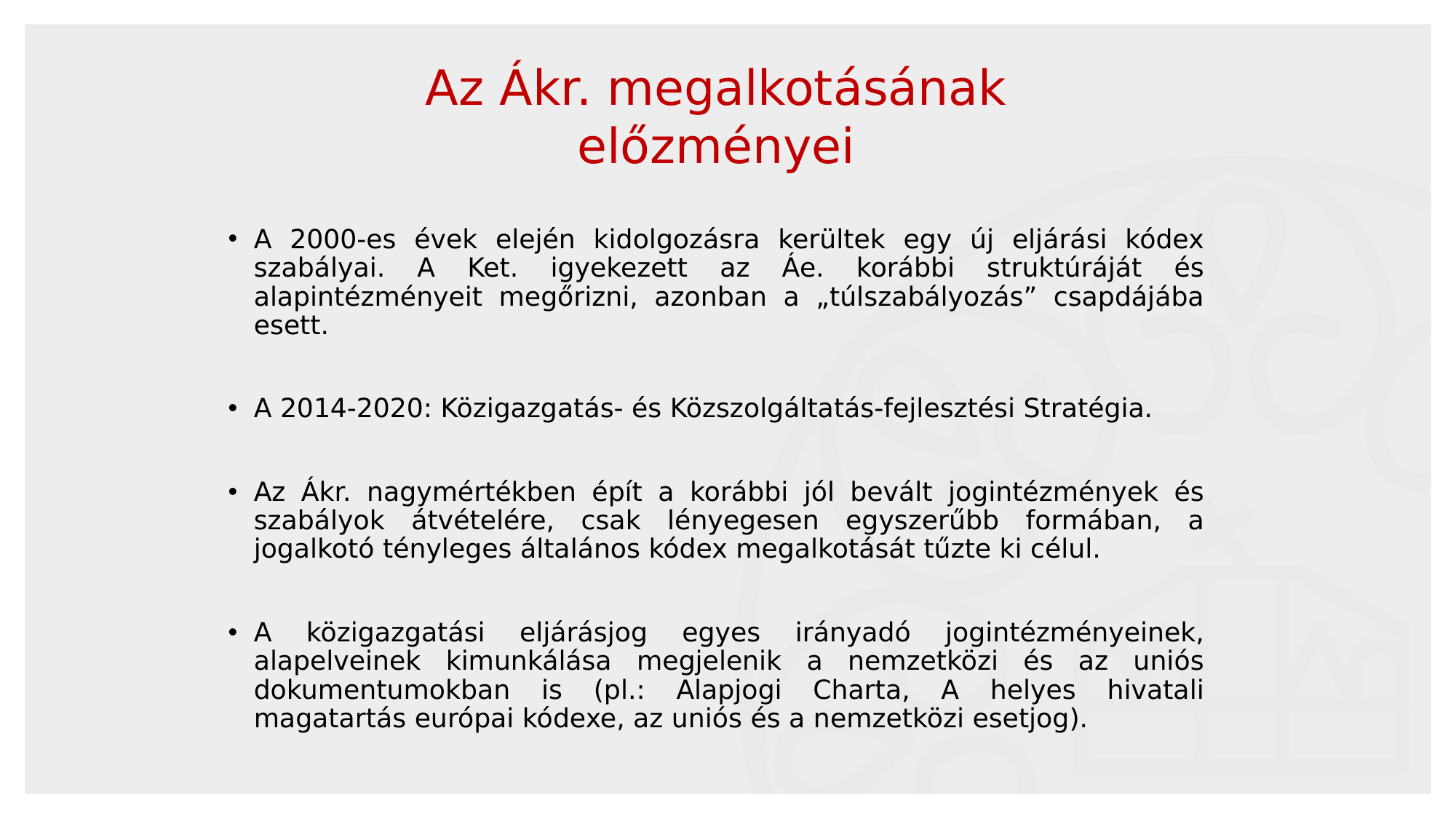

Az Ákr. megalkotásának előzményei
A 2000-es évek elején kidolgozásra kerültek egy új eljárási kódex szabályai. A Ket. igyekezett az Áe. korábbi struktúráját és alapintézményeit megőrizni, azonban a „túlszabályozás” csapdájába esett.

A 2014-2020: Közigazgatás- és Közszolgáltatás-fejlesztési Stratégia.

Az Ákr. nagymértékben épít a korábbi jól bevált jogintézmények és szabályok átvételére, csak lényegesen egyszerűbb formában, a jogalkotó tényleges általános kódex megalkotását tűzte ki célul.

A közigazgatási eljárásjog egyes irányadó jogintézményeinek, alapelveinek kimunkálása megjelenik a nemzetközi és az uniós dokumentumokban is (pl.: Alapjogi Charta, A helyes hivatali magatartás európai kódexe, az uniós és a nemzetközi esetjog).